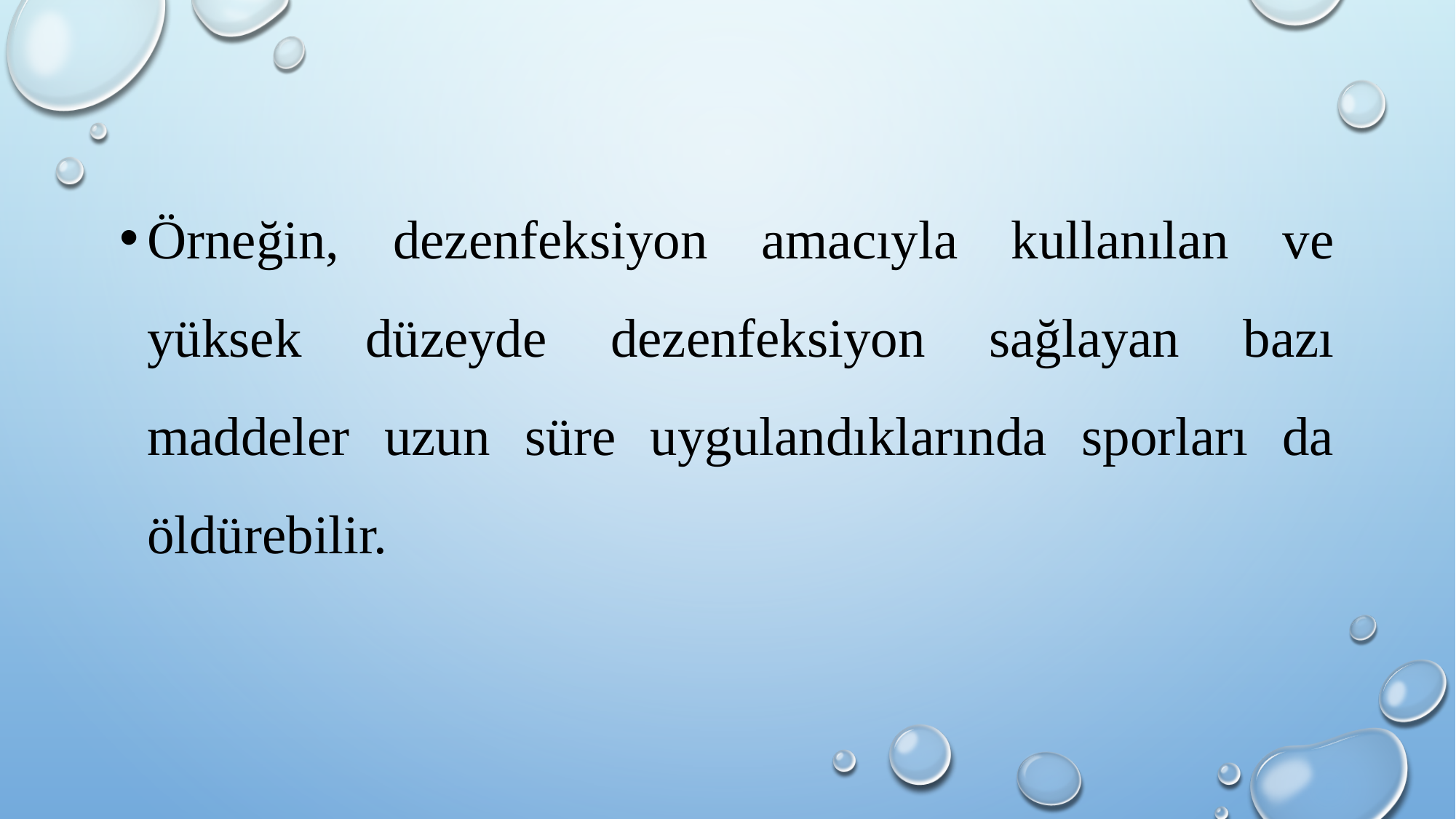

Örneğin, dezenfeksiyon amacıyla kullanılan ve yüksek düzeyde dezenfeksiyon sağlayan bazı maddeler uzun süre uygulandıklarında sporları da öldürebilir.